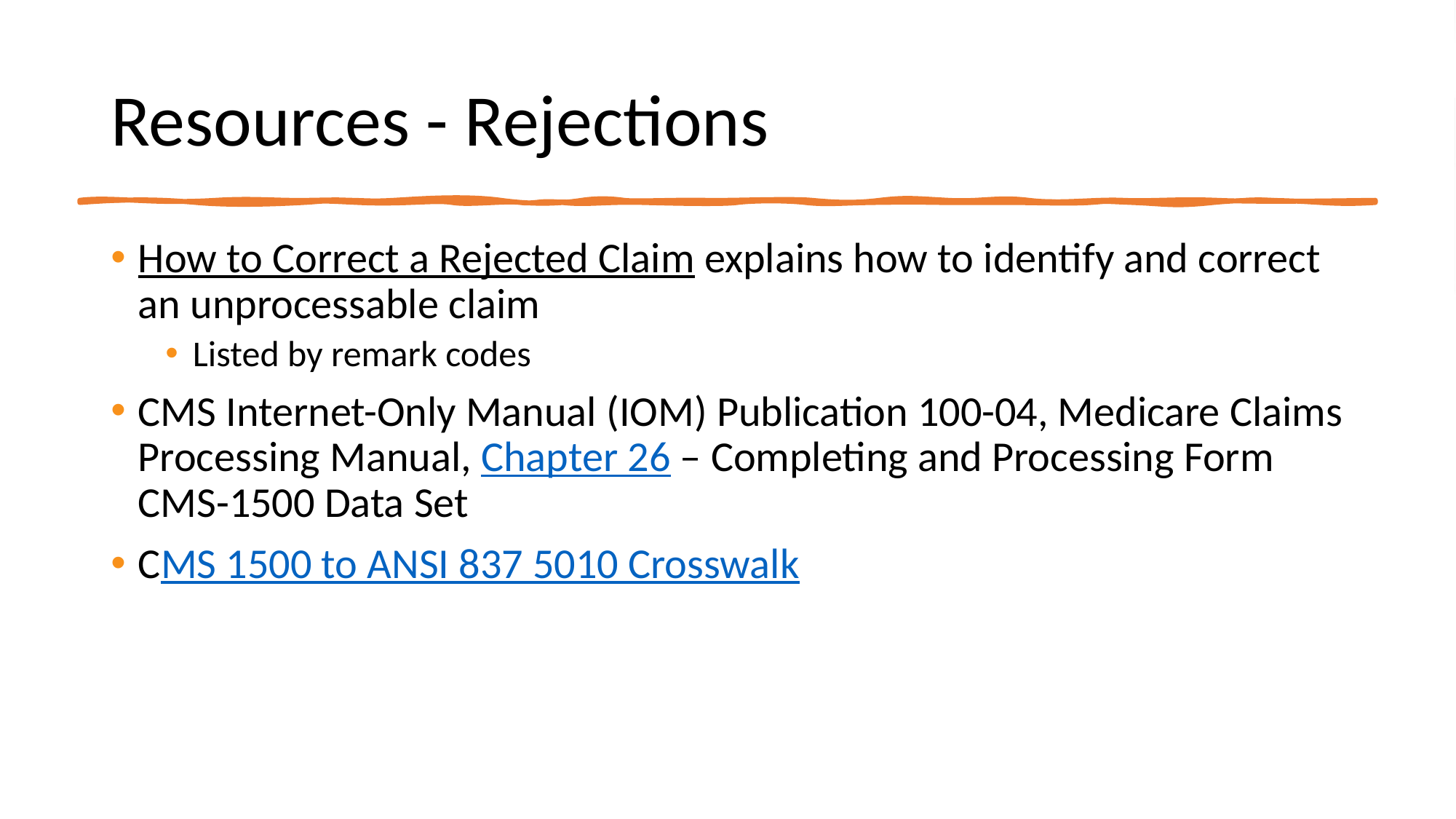

# Resources - Rejections

How to Correct a Rejected Claim explains how to identify and correct an unprocessable claim
Listed by remark codes
CMS Internet-Only Manual (IOM) Publication 100-04, Medicare Claims Processing Manual, Chapter 26 – Completing and Processing Form CMS-1500 Data Set
CMS 1500 to ANSI 837 5010 Crosswalk